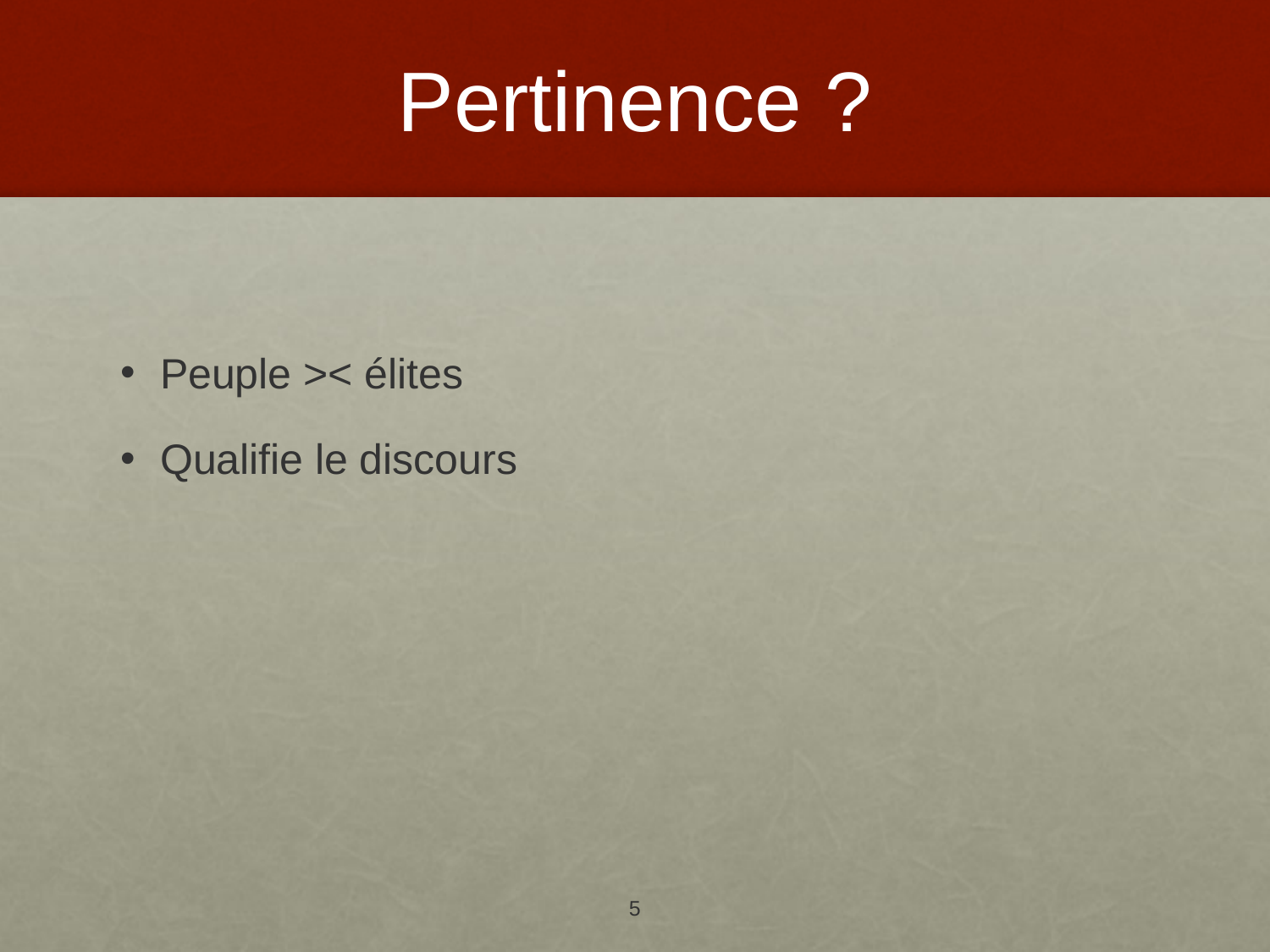

# Pertinence ?

Peuple >< élites
Qualifie le discours

5